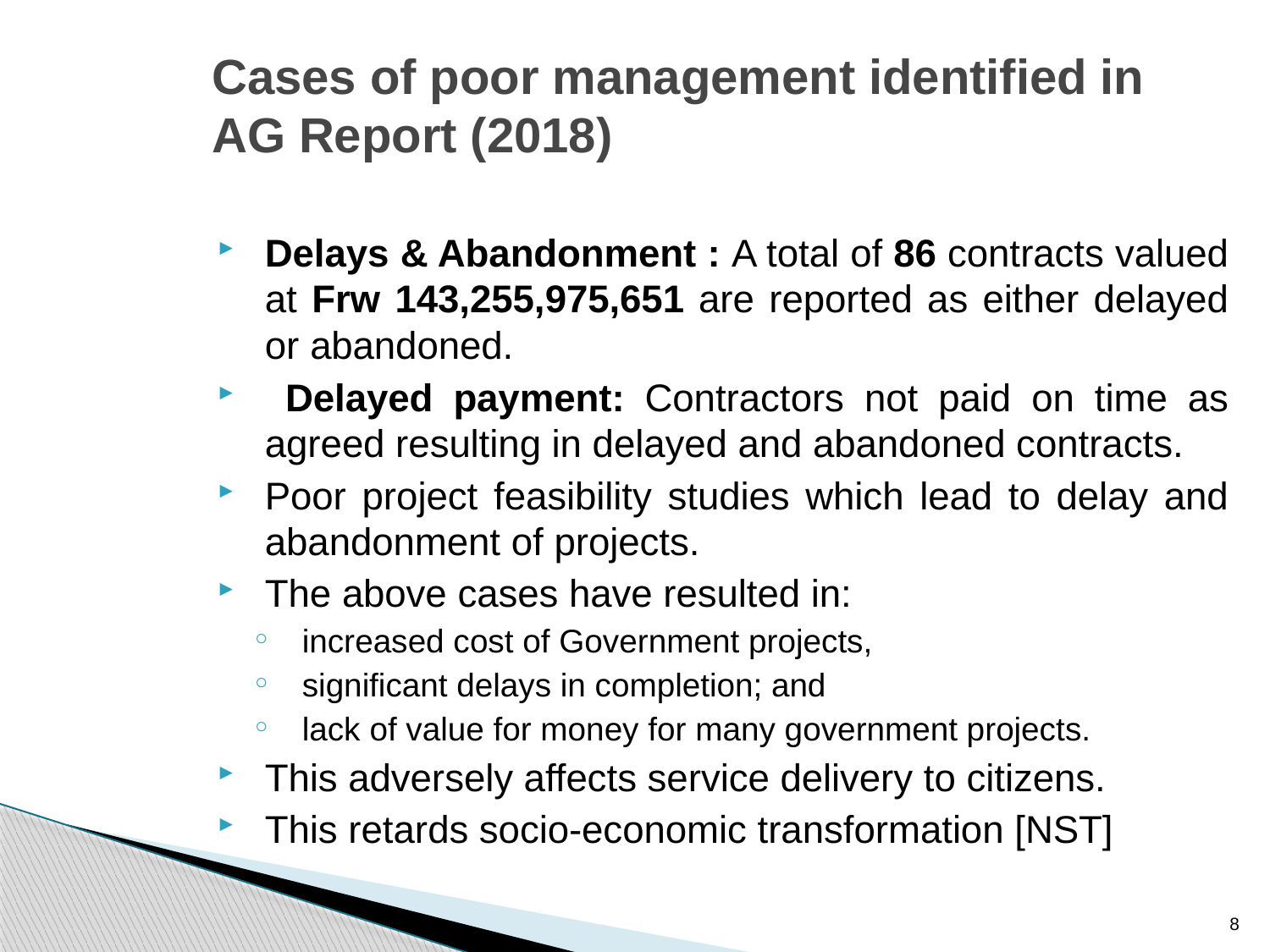

# Cases of poor management identified in AG Report (2018)
Delays & Abandonment : A total of 86 contracts valued at Frw 143,255,975,651 are reported as either delayed or abandoned.
 Delayed payment: Contractors not paid on time as agreed resulting in delayed and abandoned contracts.
Poor project feasibility studies which lead to delay and abandonment of projects.
The above cases have resulted in:
increased cost of Government projects,
significant delays in completion; and
lack of value for money for many government projects.
This adversely affects service delivery to citizens.
This retards socio-economic transformation [NST]

8